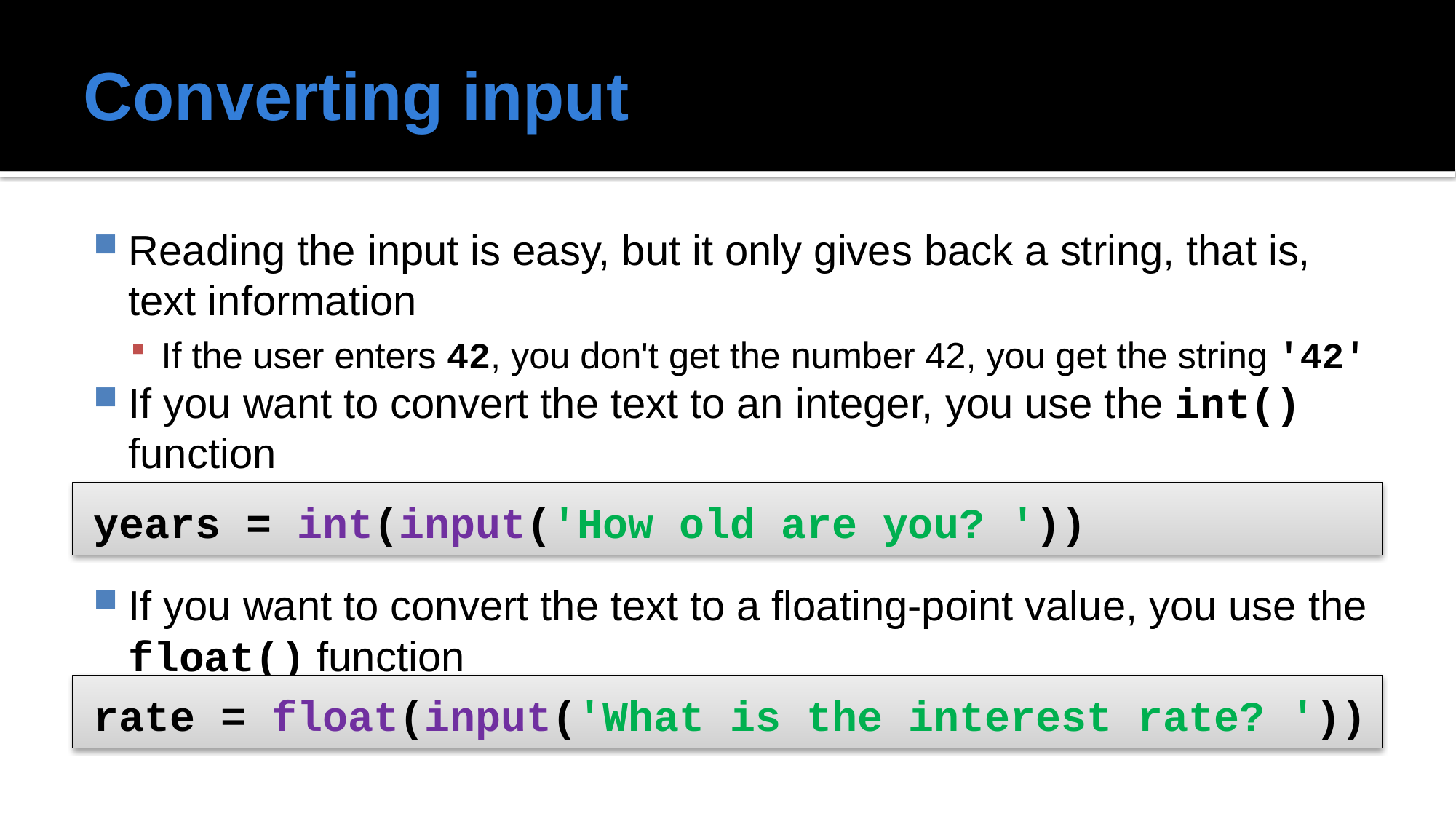

# Converting input
Reading the input is easy, but it only gives back a string, that is, text information
If the user enters 42, you don't get the number 42, you get the string '42'
If you want to convert the text to an integer, you use the int() function

If you want to convert the text to a floating-point value, you use the float() function
years = int(input('How old are you? '))
rate = float(input('What is the interest rate? '))